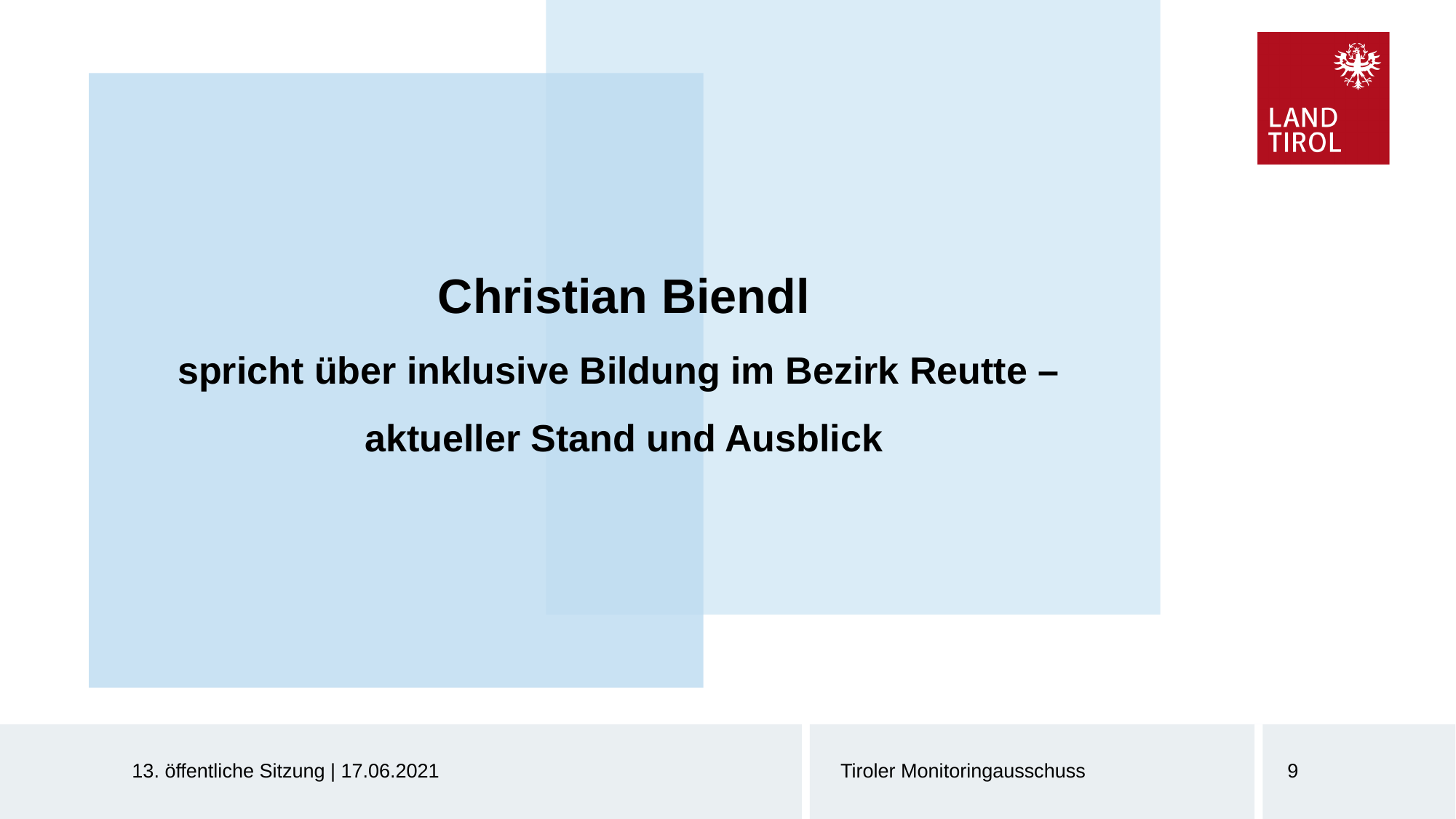

# Christian Biendl spricht über inklusive Bildung im Bezirk Reutte – aktueller Stand und Ausblick
13. öffentliche Sitzung | 17.06.2021
Tiroler Monitoringausschuss
9